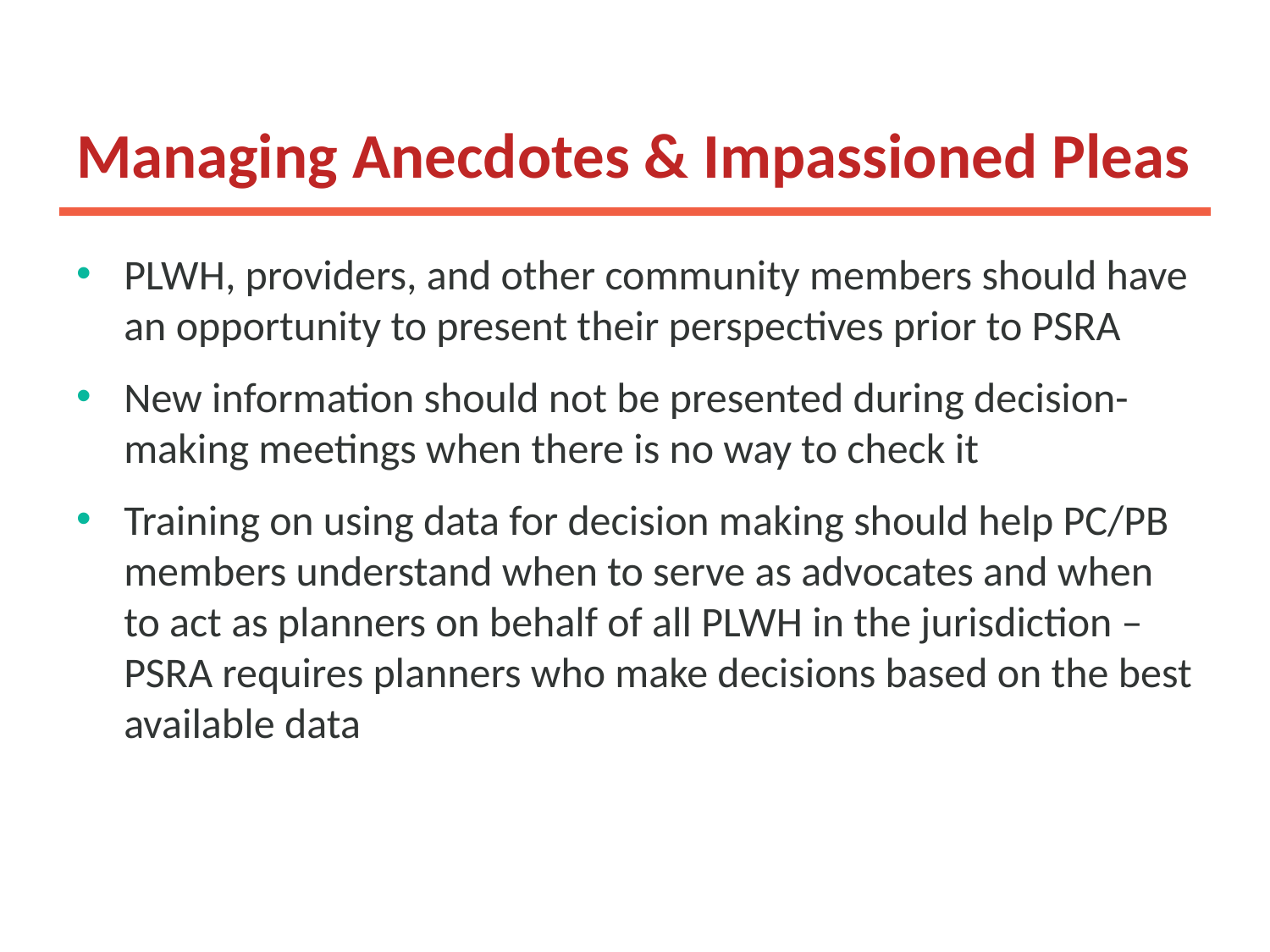

# Managing Anecdotes & Impassioned Pleas
PLWH, providers, and other community members should have an opportunity to present their perspectives prior to PSRA
New information should not be presented during decision-making meetings when there is no way to check it
Training on using data for decision making should help PC/PB members understand when to serve as advocates and when to act as planners on behalf of all PLWH in the jurisdiction – PSRA requires planners who make decisions based on the best available data